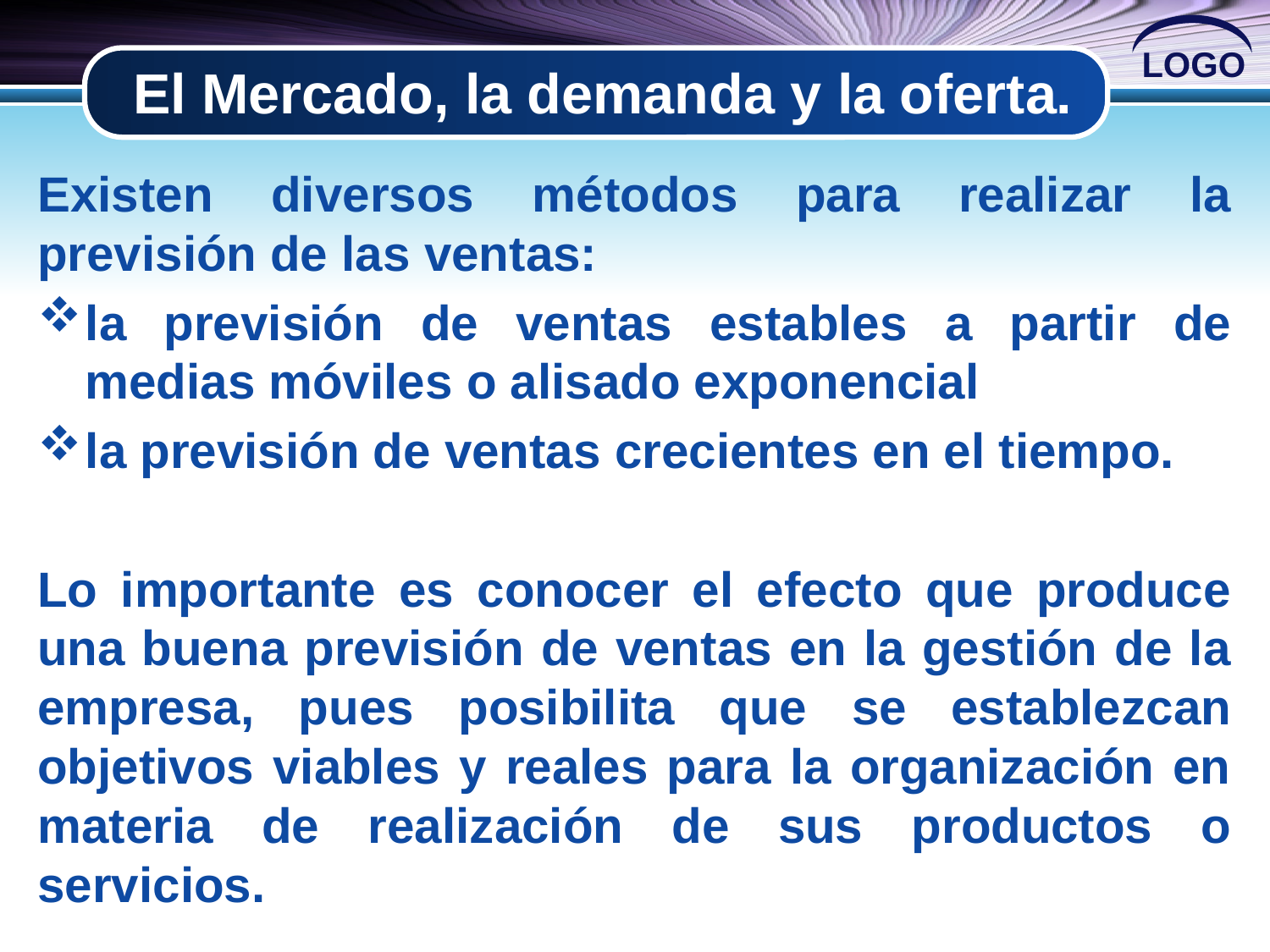

# El Mercado, la demanda y la oferta.
Existen diversos métodos para realizar la previsión de las ventas:
la previsión de ventas estables a partir de medias móviles o alisado exponencial
la previsión de ventas crecientes en el tiempo.

Lo importante es conocer el efecto que produce una buena previsión de ventas en la gestión de la empresa, pues posibilita que se establezcan objetivos viables y reales para la organización en materia de realización de sus productos o servicios.